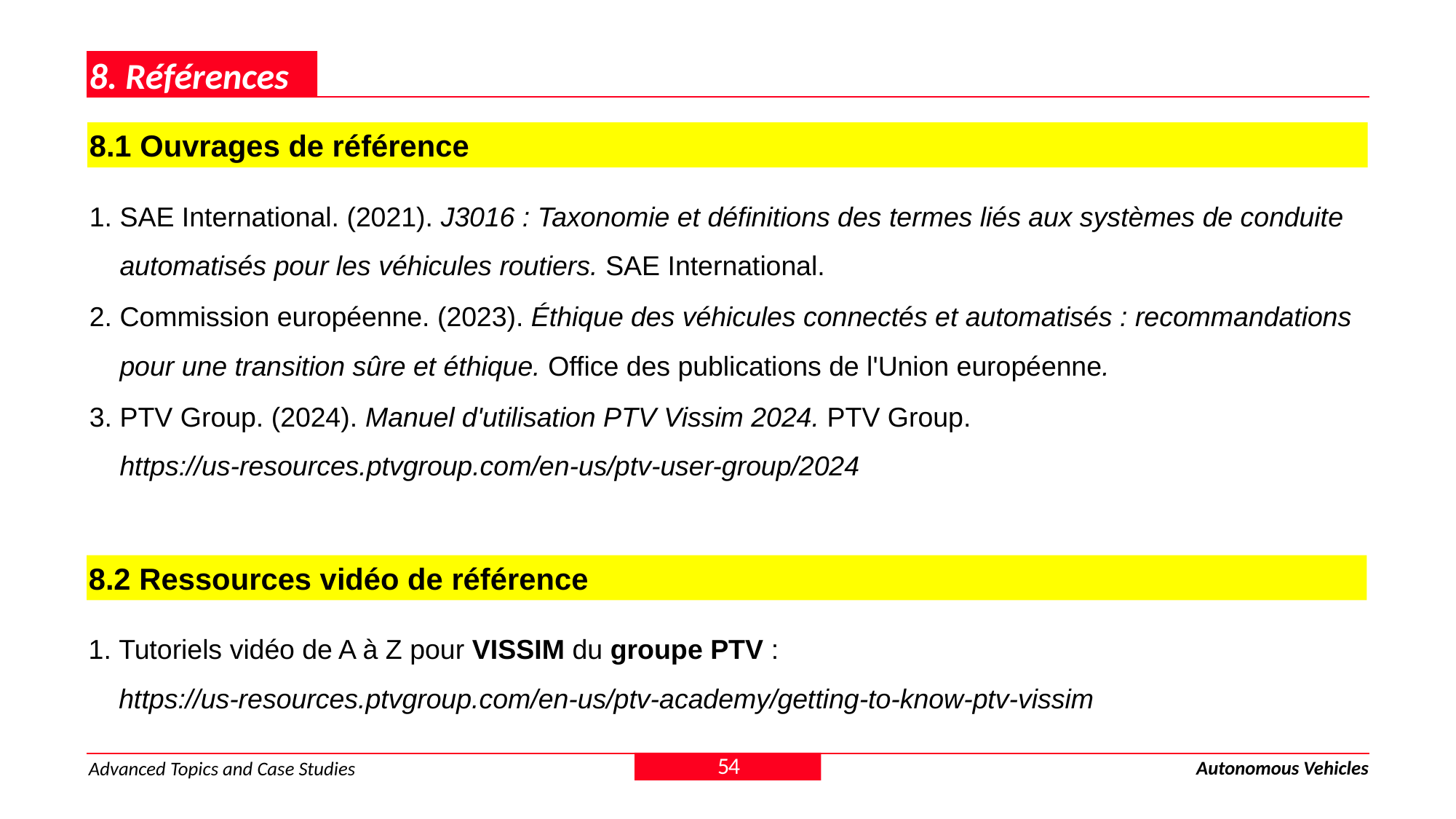

8. Références
8.1 Ouvrages de référence
SAE International. (2021). J3016 : Taxonomie et définitions des termes liés aux systèmes de conduite automatisés pour les véhicules routiers. SAE International.
Commission européenne. (2023). Éthique des véhicules connectés et automatisés : recommandations pour une transition sûre et éthique. Office des publications de l'Union européenne.
PTV Group. (2024). Manuel d'utilisation PTV Vissim 2024. PTV Group.
https://us-resources.ptvgroup.com/en-us/ptv-user-group/2024

8.2 Ressources vidéo de référence
Tutoriels vidéo de A à Z pour VISSIM du groupe PTV :
https://us-resources.ptvgroup.com/en-us/ptv-academy/getting-to-know-ptv-vissim